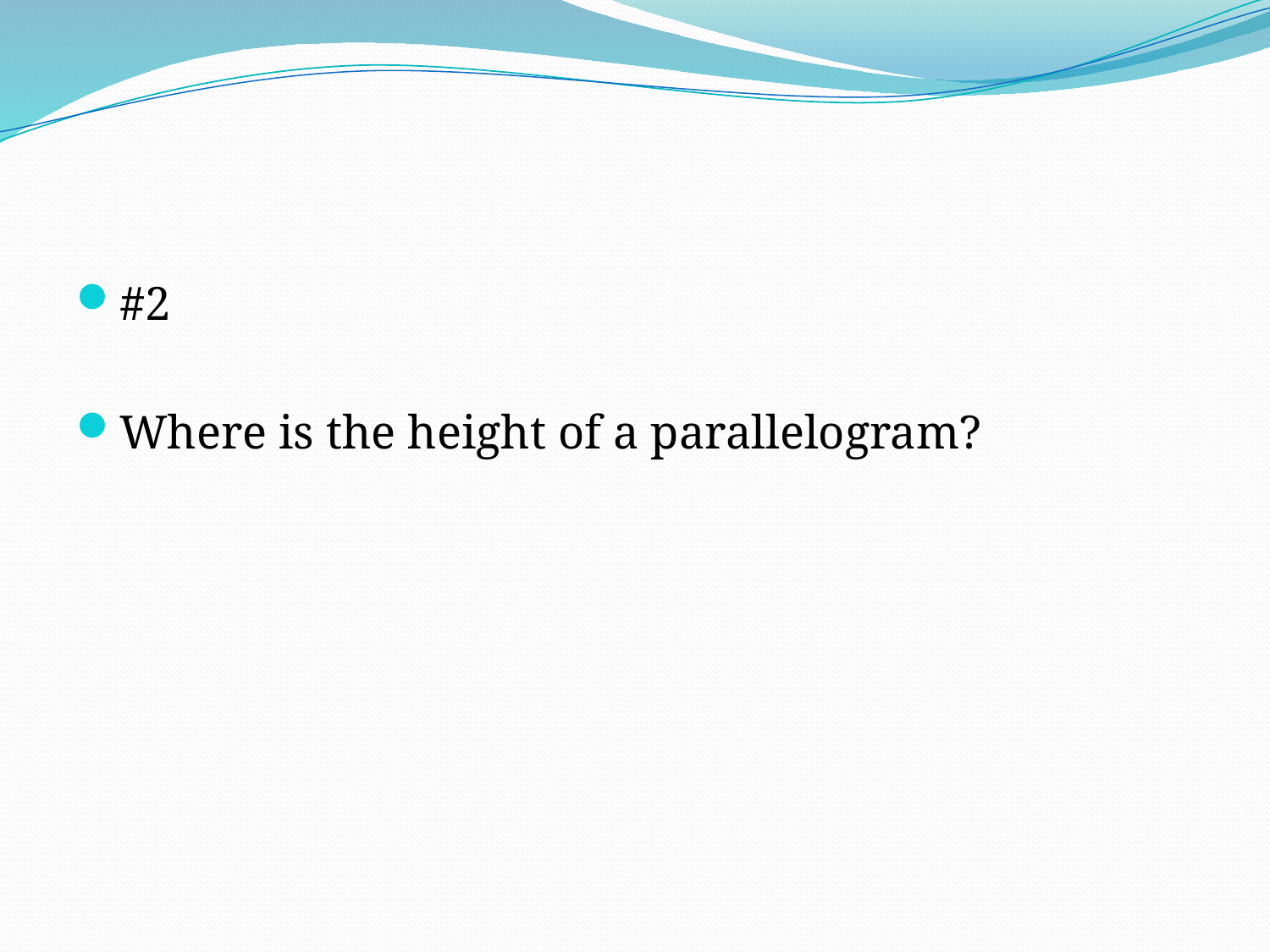

#
#2

Where is the height of a parallelogram?